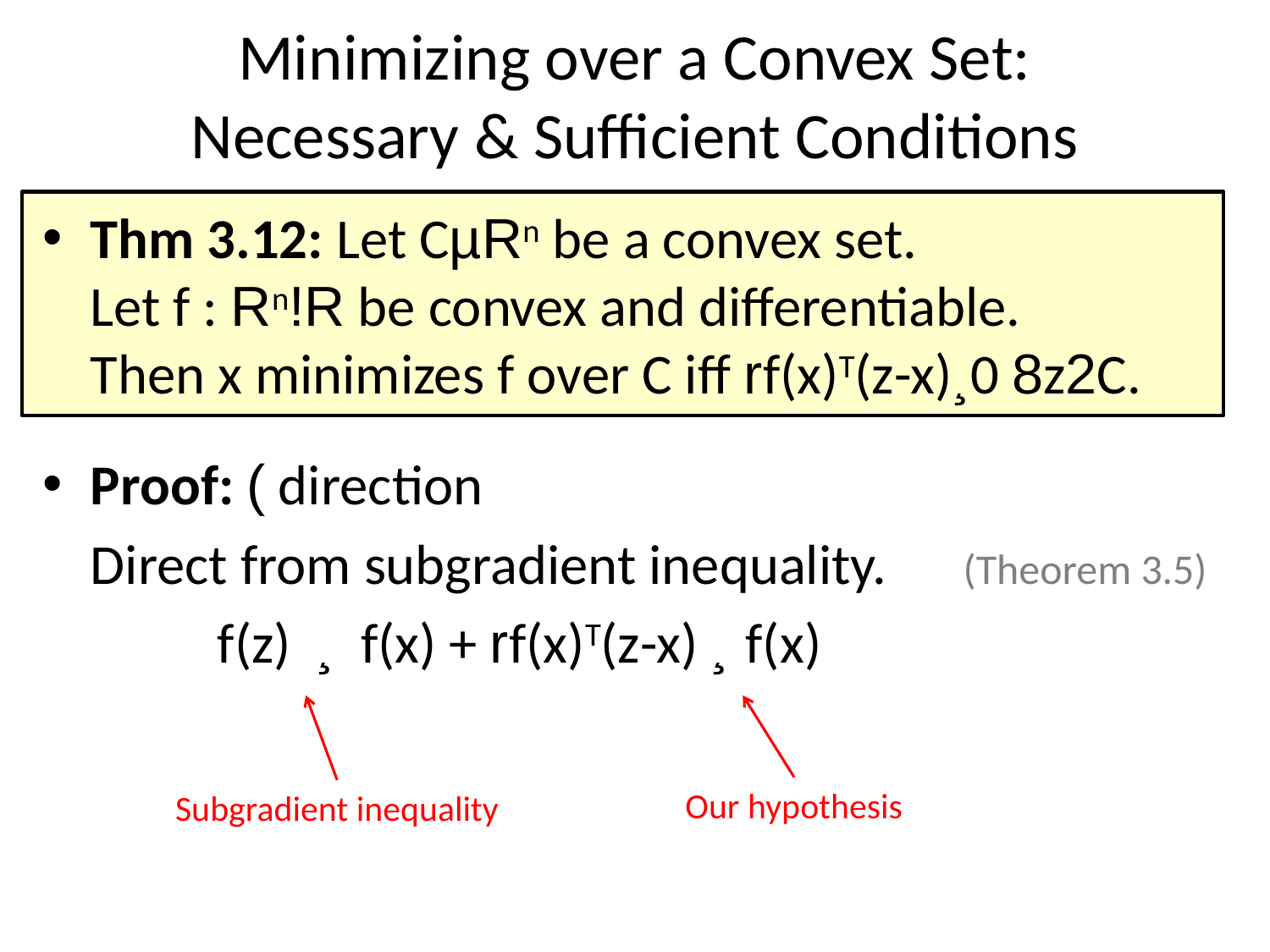

# Minimizing over a Convex Set: Necessary & Sufficient Conditions

Thm 3.12: Let CµRn be a convex set.
Let f : Rn!R be convex and differentiable.
Then x minimizes f over C iff rf(x)T(z-x)¸0 8z2C.
Proof: ( direction
	Direct from subgradient inequality.      (Theorem 3.5)
		f(z)  ¸  f(x) + rf(x)T(z-x) ¸ f(x)
Our hypothesis
Subgradient inequality